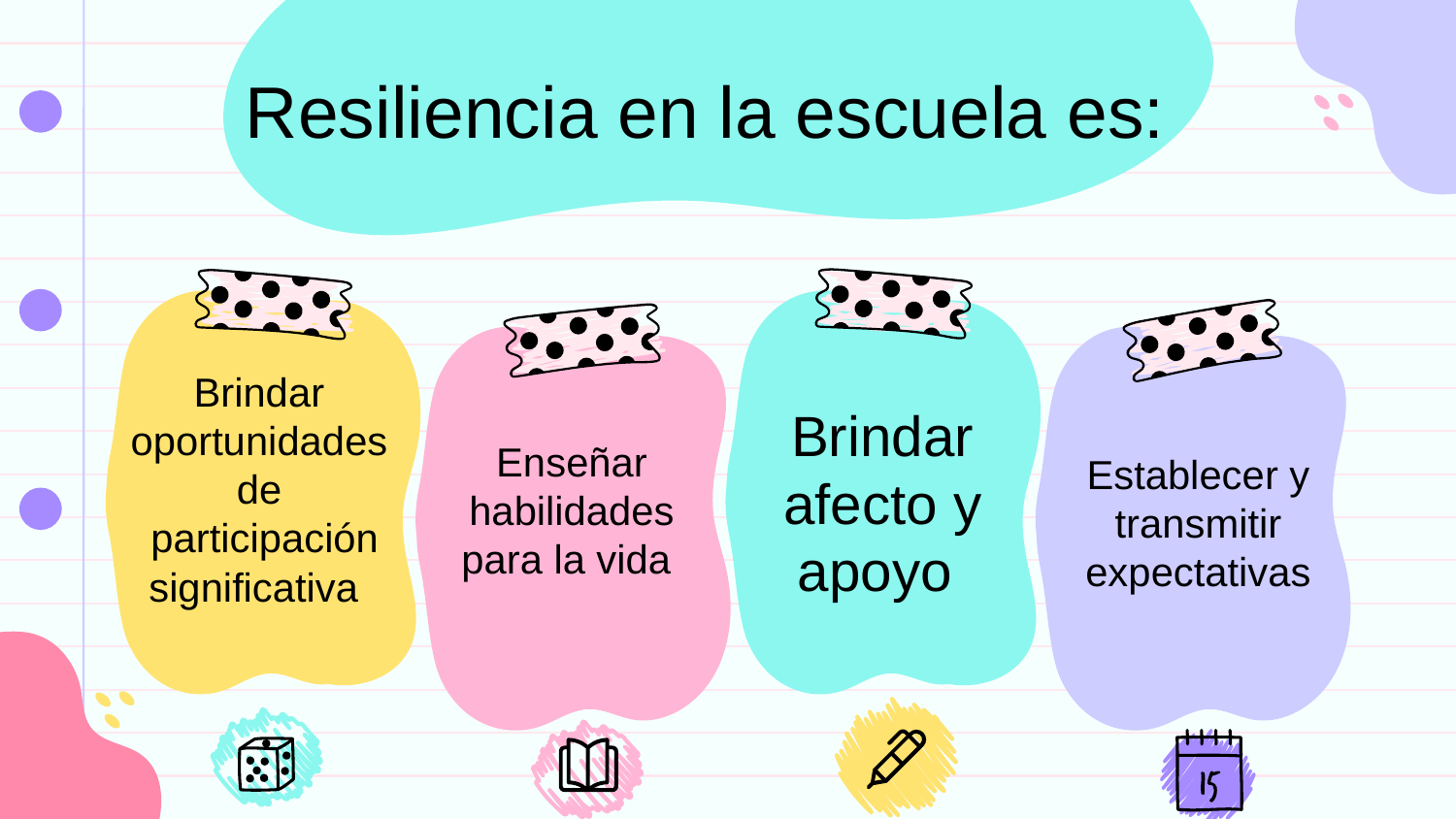

# Resiliencia en la escuela es:

Brindar afecto y apoyo
Brindar oportunidades de
 participación significativa
Establecer y transmitir expectativas
Enseñar habilidades para la vida